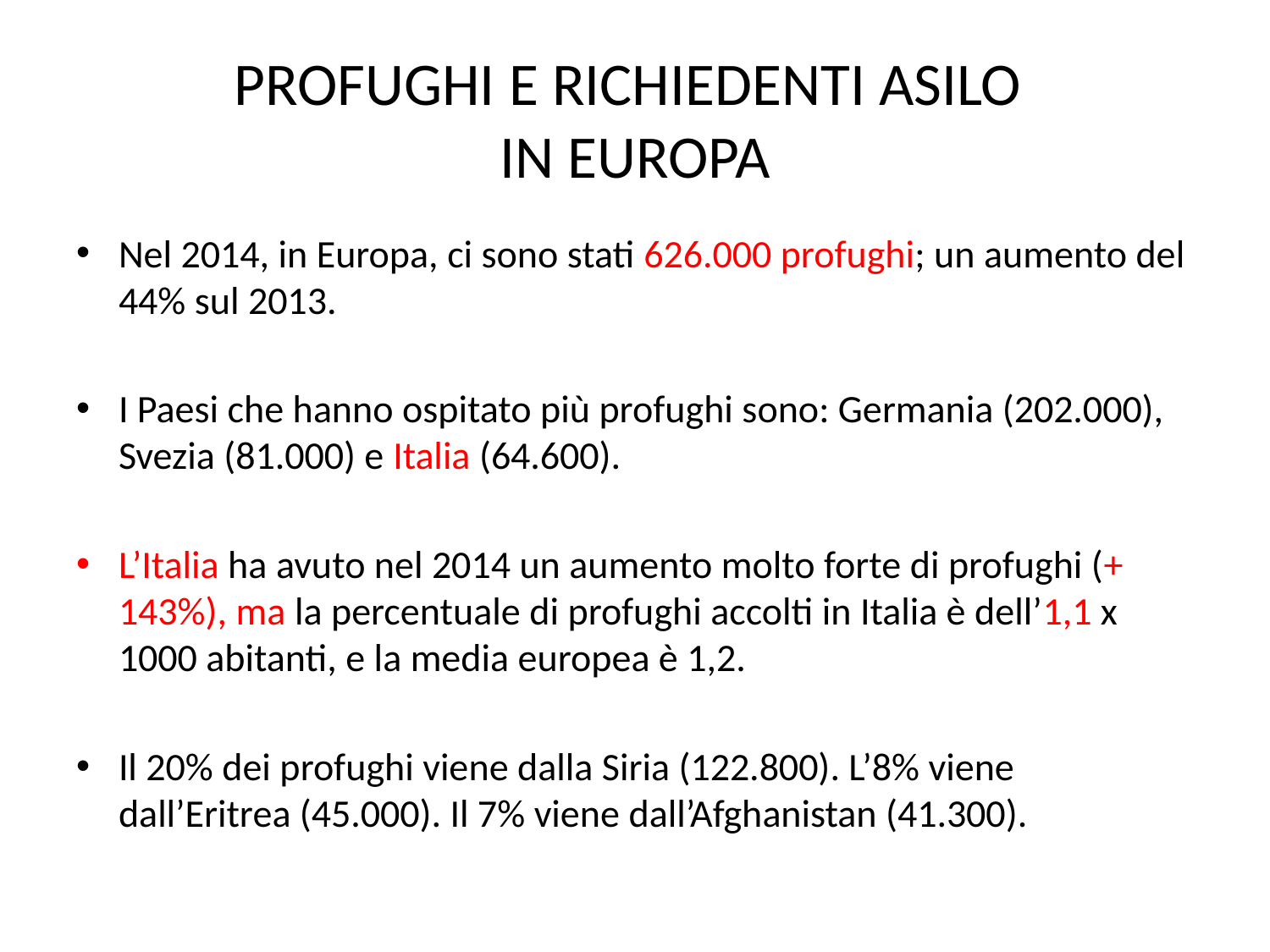

# PROFUGHI E RICHIEDENTI ASILO IN EUROPA
Nel 2014, in Europa, ci sono stati 626.000 profughi; un aumento del 44% sul 2013.

I Paesi che hanno ospitato più profughi sono: Germania (202.000), Svezia (81.000) e Italia (64.600).

L’Italia ha avuto nel 2014 un aumento molto forte di profughi (+ 143%), ma la percentuale di profughi accolti in Italia è dell’1,1 x 1000 abitanti, e la media europea è 1,2.

Il 20% dei profughi viene dalla Siria (122.800). L’8% viene dall’Eritrea (45.000). Il 7% viene dall’Afghanistan (41.300).